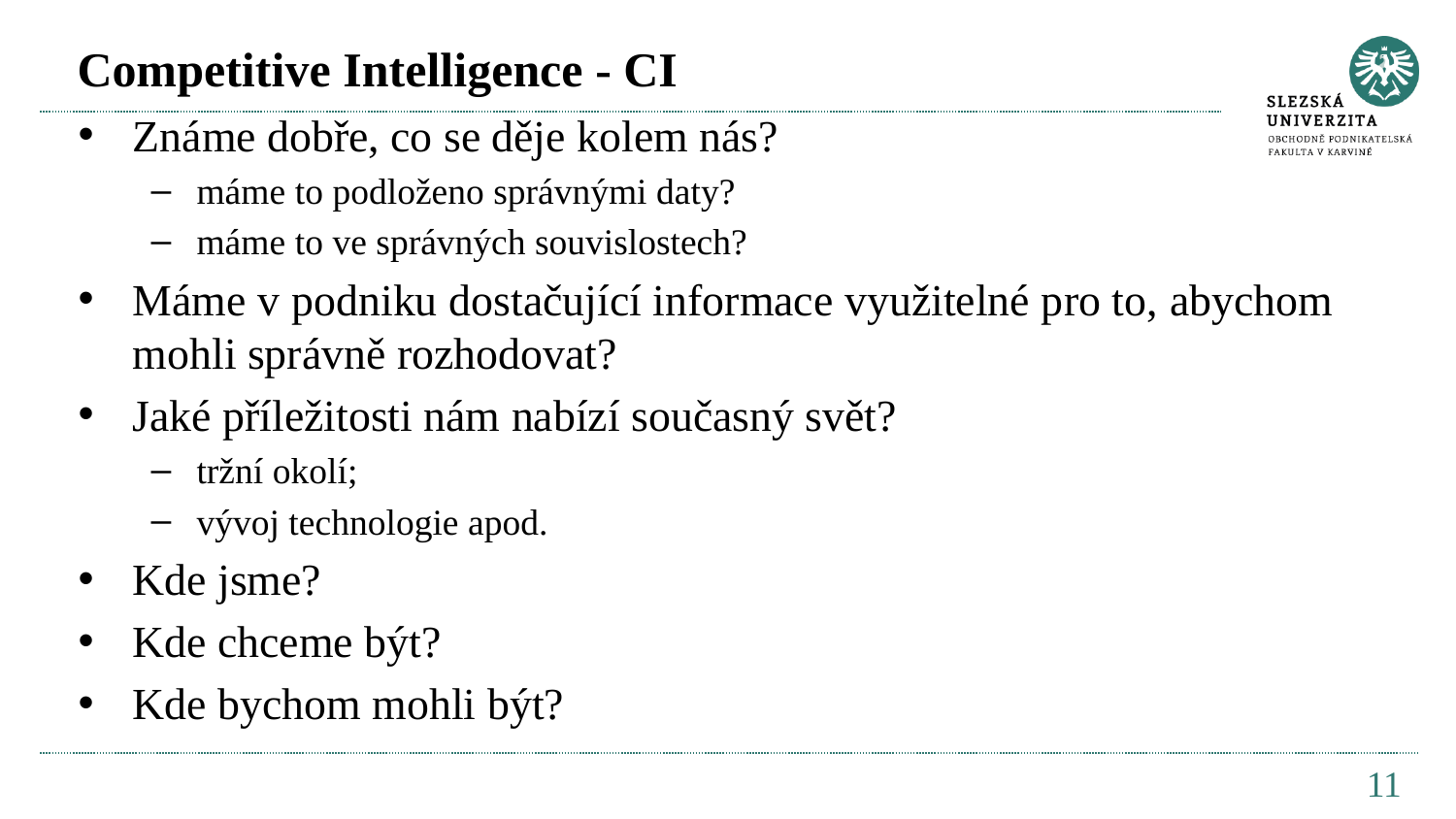

# Competitive Intelligence - CI
Známe dobře, co se děje kolem nás?
máme to podloženo správnými daty?
máme to ve správných souvislostech?
Máme v podniku dostačující informace využitelné pro to, abychom mohli správně rozhodovat?
Jaké příležitosti nám nabízí současný svět?
tržní okolí;
vývoj technologie apod.
Kde jsme?
Kde chceme být?
Kde bychom mohli být?

11